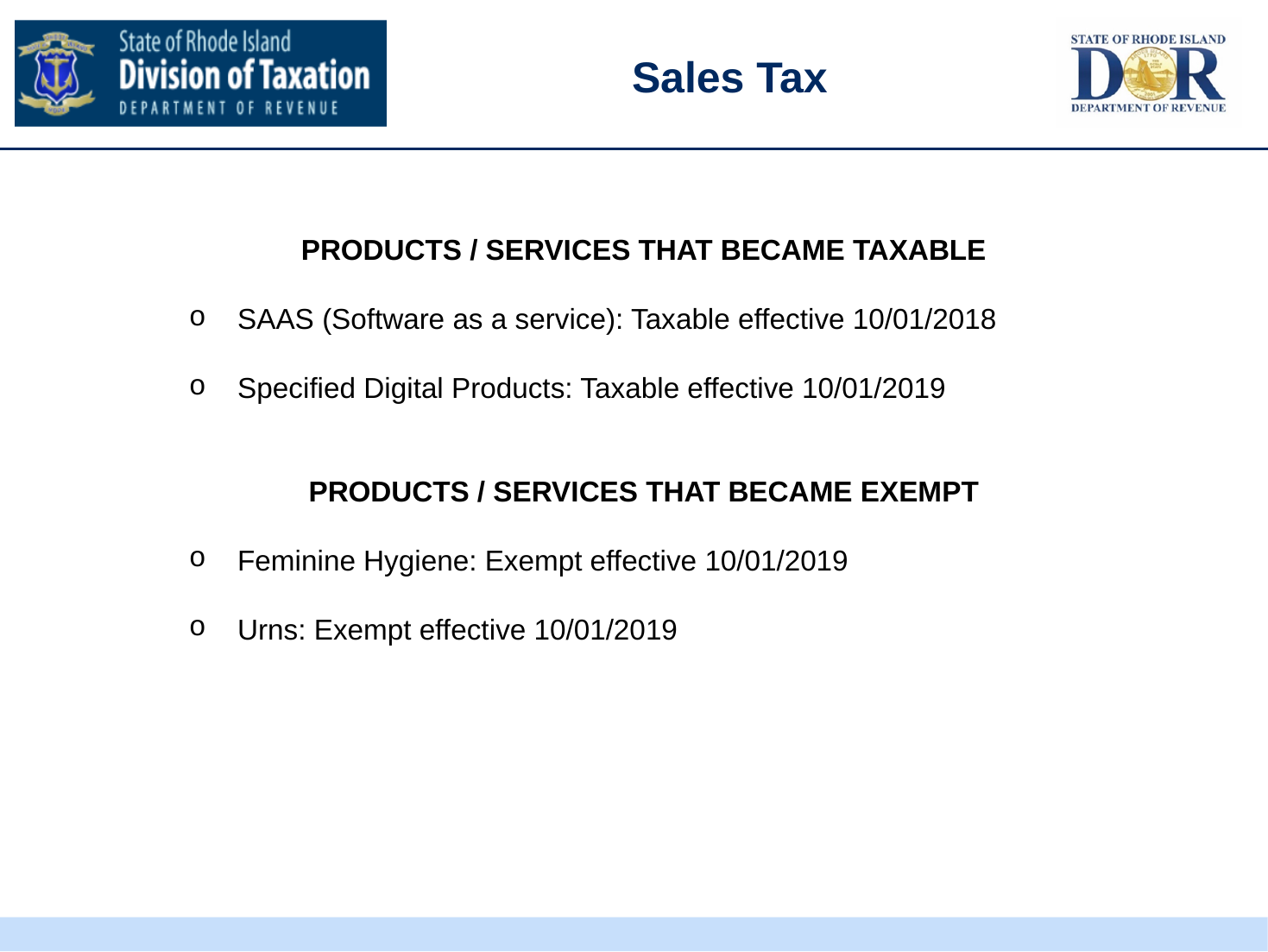

#
Sales Tax
PRODUCTS / SERVICES THAT BECAME TAXABLE

SAAS (Software as a service): Taxable effective 10/01/2018

Specified Digital Products: Taxable effective 10/01/2019

PRODUCTS / SERVICES THAT BECAME EXEMPT

Feminine Hygiene: Exempt effective 10/01/2019

Urns: Exempt effective 10/01/2019